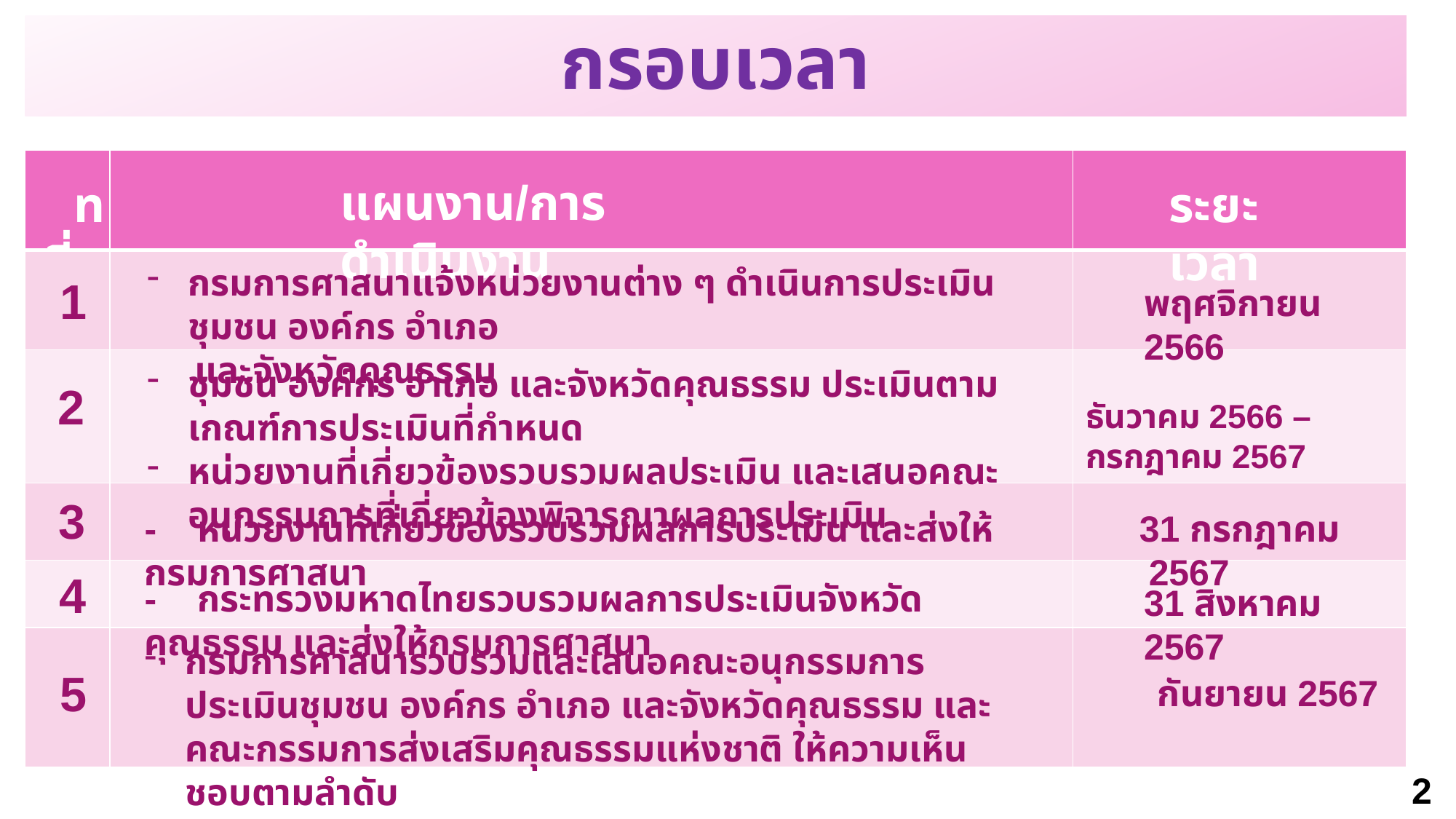

กรอบเวลา
|  |  |  |
| --- | --- | --- |
|  |  |  |
|  |  |  |
|  |  |  |
|  |  |  |
|  |  |  |
แผนงาน/การดำเนินงาน
ที่
ระยะเวลา
กรมการศาสนาแจ้งหน่วยงานต่าง ๆ ดำเนินการประเมินชุมชน องค์กร อำเภอ
     และจังหวัดคุณธรรม
1
พฤศจิกายน 2566
ชุมชน องค์กร อำเภอ และจังหวัดคุณธรรม ประเมินตามเกณฑ์การประเมินที่กำหนด
หน่วยงานที่เกี่ยวข้องรวบรวมผลประเมิน และเสนอคณะอนุกรรมการที่เกี่ยวข้องพิจารณาผลการประเมิน
2
ธันวาคม 2566 – กรกฎาคม 2567
3
-    หน่วยงานที่เกี่ยวข้องรวบรวมผลการประเมิน และส่งให้กรมการศาสนา
31 กรกฎาคม 2567
4
-    กระทรวงมหาดไทยรวบรวมผลการประเมินจังหวัดคุณธรรม และส่งให้กรมการศาสนา
31 สิงหาคม 2567
กรมการศาสนารวบรวมและเสนอคณะอนุกรรมการประเมินชุมชน องค์กร อำเภอ และจังหวัดคุณธรรม และคณะกรรมการส่งเสริมคุณธรรมแห่งชาติ ให้ความเห็นชอบตามลำดับ
5
กันยายน 2567
21